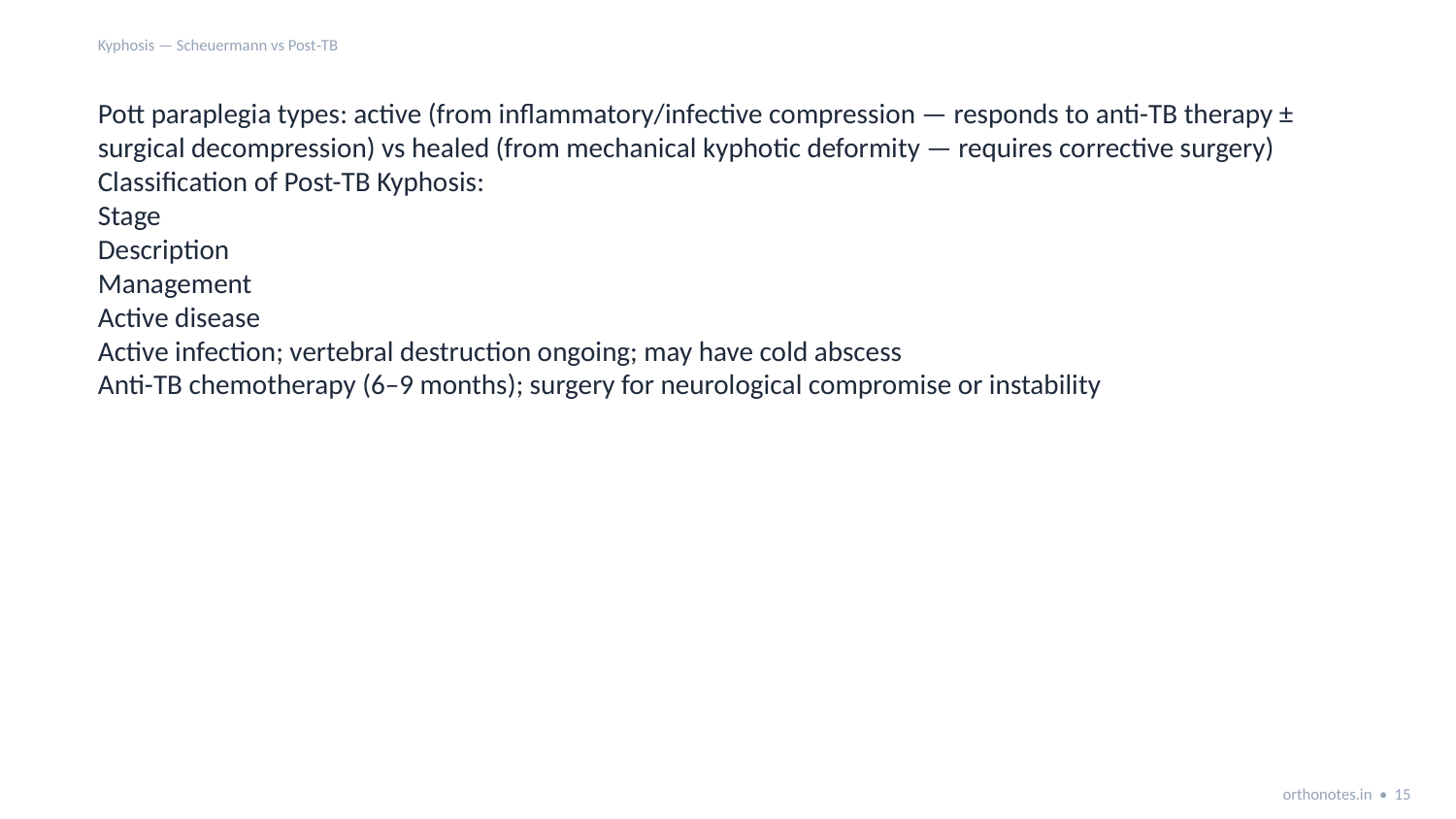

Kyphosis — Scheuermann vs Post‑TB
Pott paraplegia types: active (from inflammatory/infective compression — responds to anti-TB therapy ± surgical decompression) vs healed (from mechanical kyphotic deformity — requires corrective surgery)
Classification of Post-TB Kyphosis:
Stage
Description
Management
Active disease
Active infection; vertebral destruction ongoing; may have cold abscess
Anti-TB chemotherapy (6–9 months); surgery for neurological compromise or instability
orthonotes.in  •  15